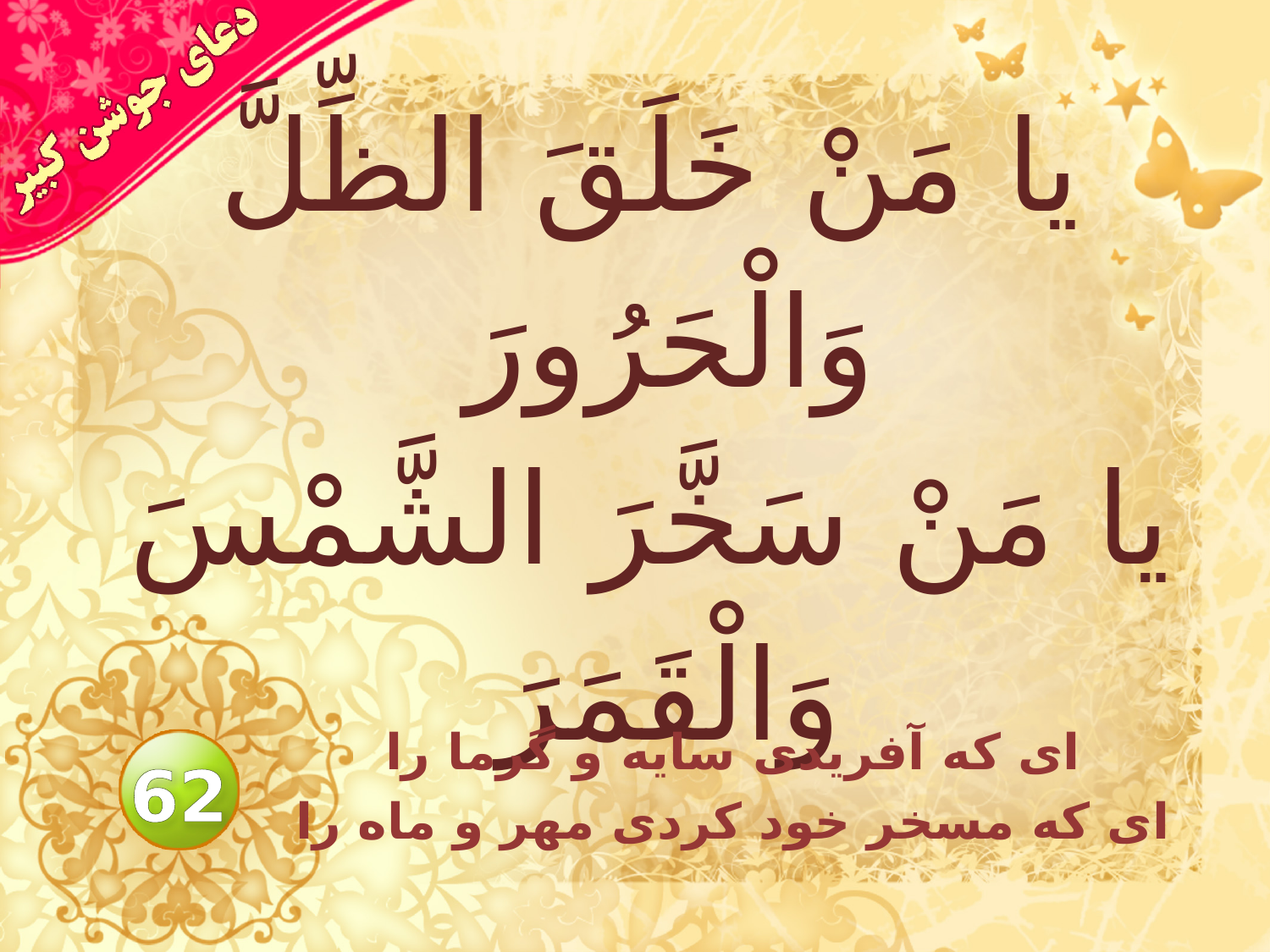

# يا مَنْ خَلَقَ الظِّلَّ وَالْحَرُورَ يا مَنْ سَخَّرَ الشَّمْسَ وَالْقَمَرَ
اى كه آفريدى سايه و گرما را
اى كه مسخر خود كردى مهر و ماه را

62